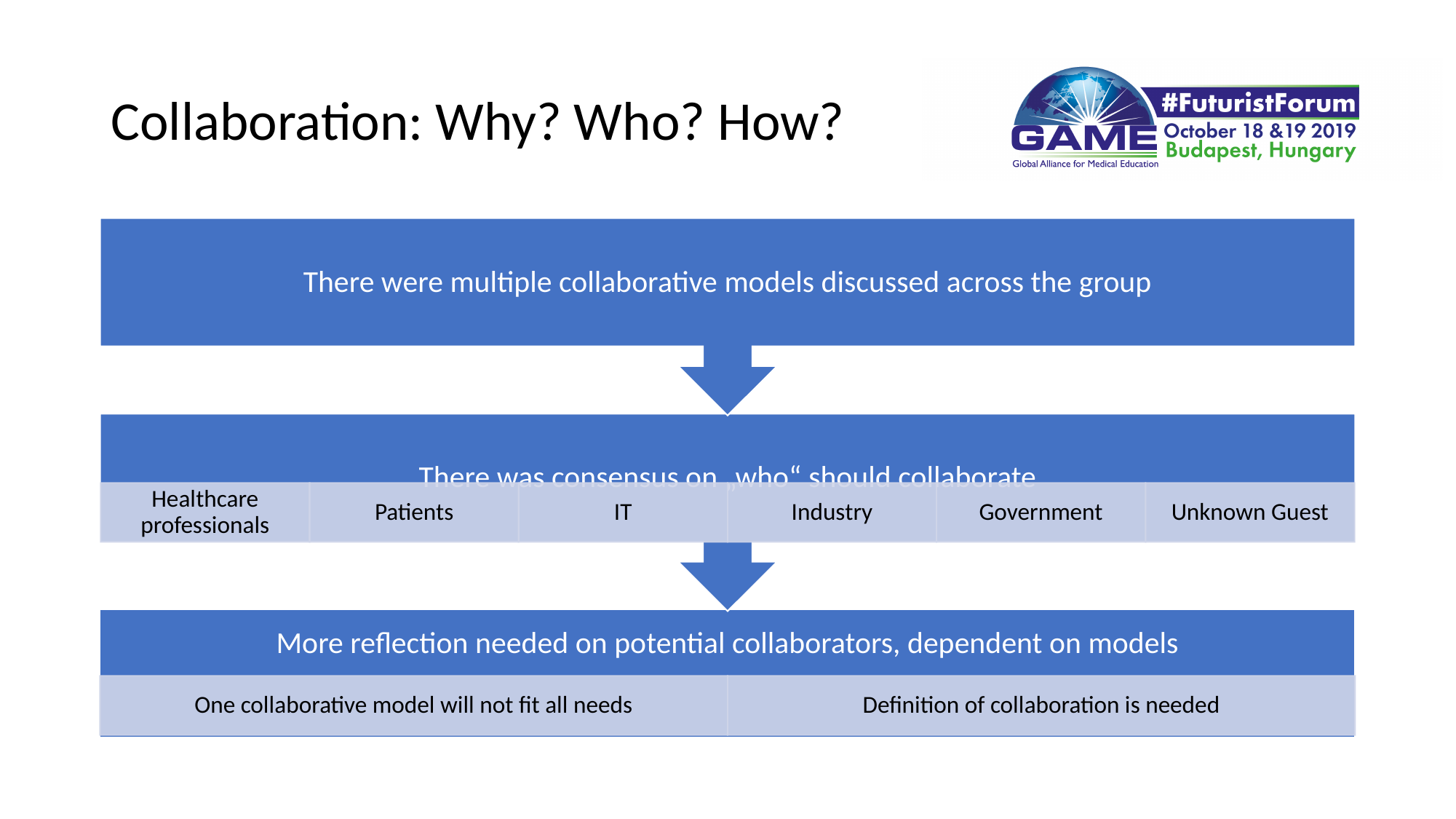

# Collaboration: Why? Who? How?
More reflection needed on potential collaborators, dependent on models
One collaborative model will not fit all needs
Definition of collaboration is needed
There was consensus on „who“ should collaborate
Healthcare professionals
Patients
IT
Industry
Government
Unknown Guest
There were multiple collaborative models discussed across the group